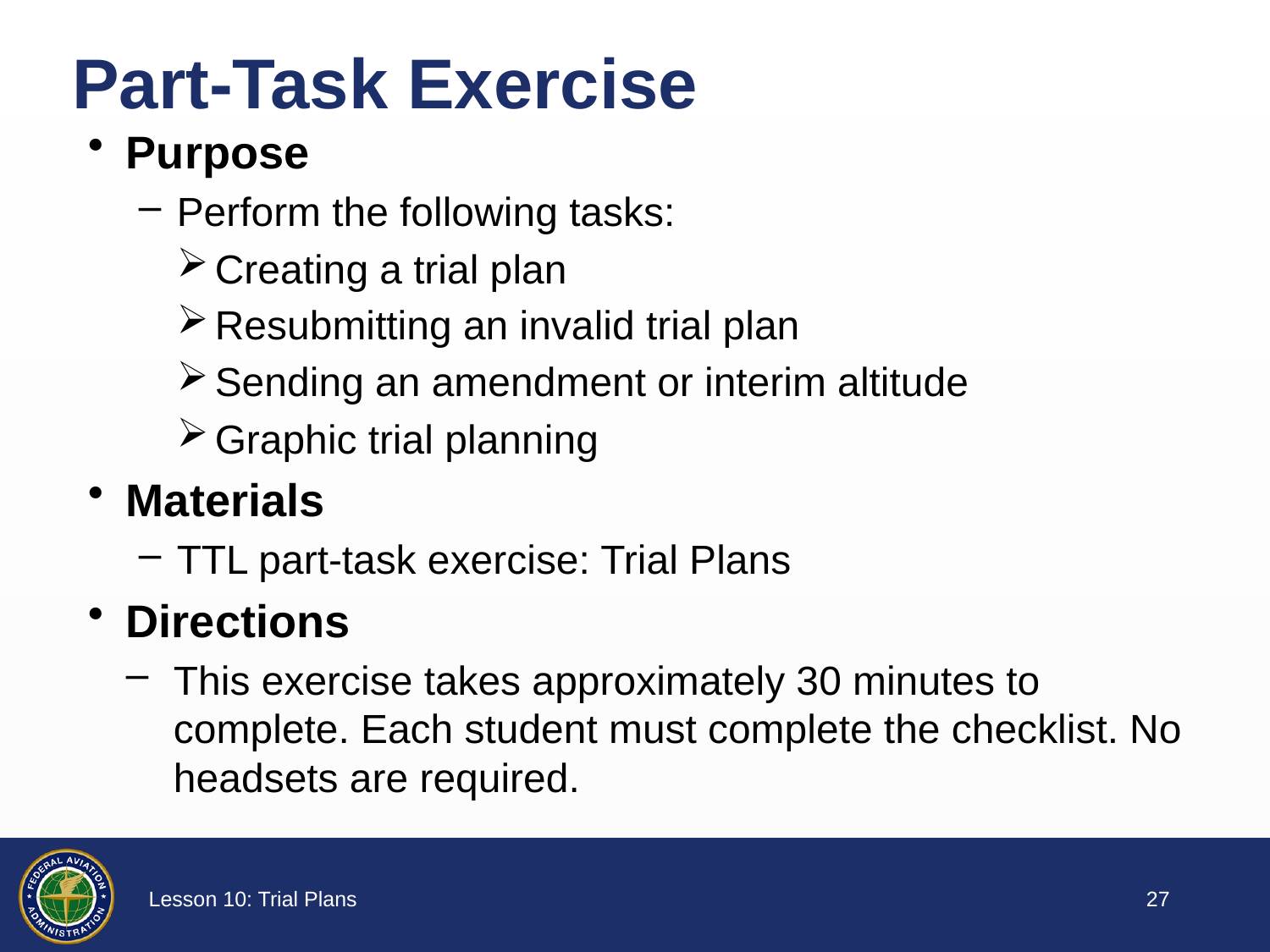

# Part-Task Exercise
Purpose
Perform the following tasks:
Creating a trial plan
Resubmitting an invalid trial plan
Sending an amendment or interim altitude
Graphic trial planning
Materials
TTL part-task exercise: Trial Plans
Directions
This exercise takes approximately 30 minutes to complete. Each student must complete the checklist. No headsets are required.
27